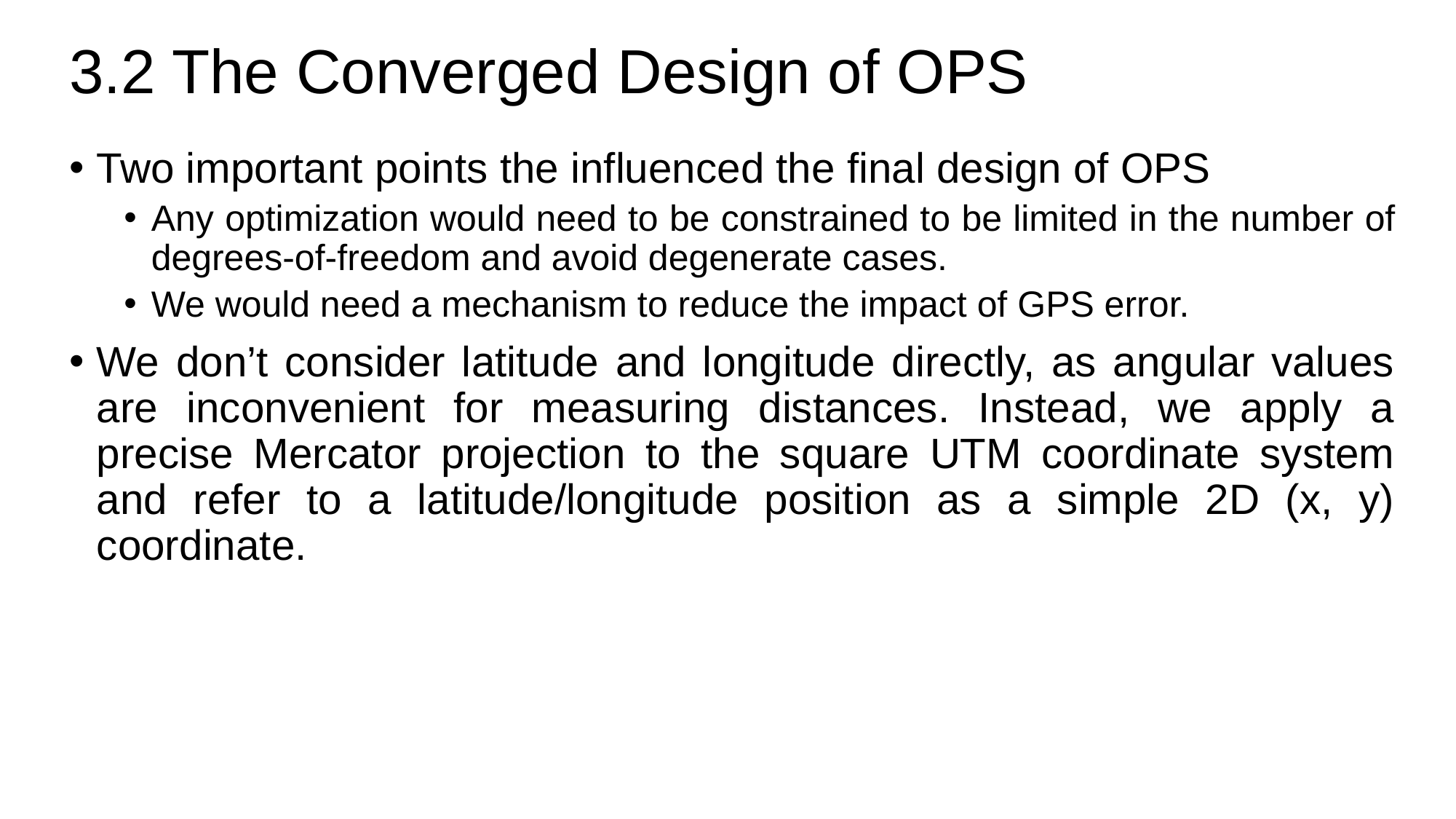

3.2 The Converged Design of OPS
Two important points the influenced the final design of OPS
Any optimization would need to be constrained to be limited in the number of degrees-of-freedom and avoid degenerate cases.
We would need a mechanism to reduce the impact of GPS error.
We don’t consider latitude and longitude directly, as angular values are inconvenient for measuring distances. Instead, we apply a precise Mercator projection to the square UTM coordinate system and refer to a latitude/longitude position as a simple 2D (x, y) coordinate.